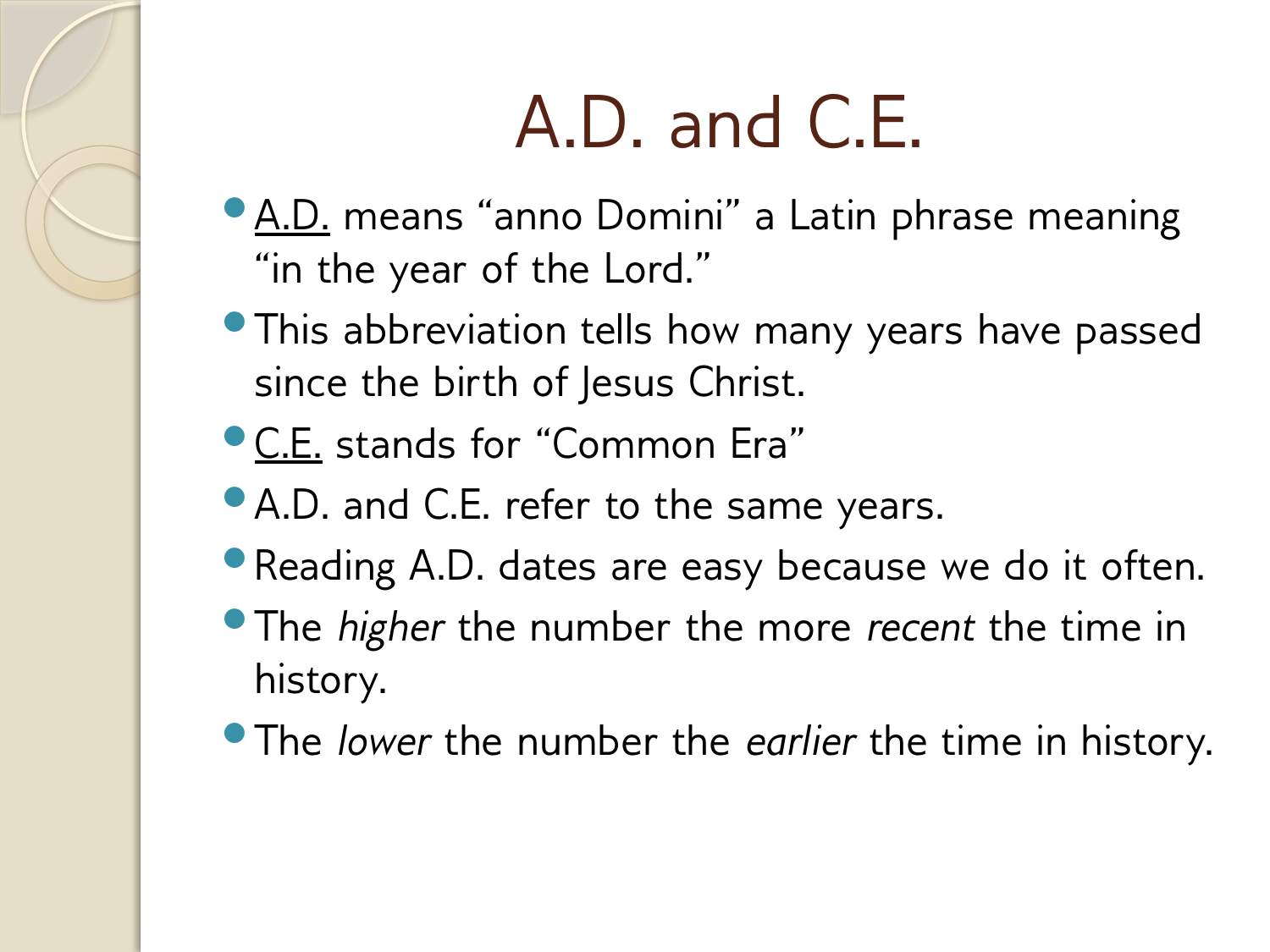

# A.D. and C.E.
A.D. means “anno Domini” a Latin phrase meaning “in the year of the Lord.”
This abbreviation tells how many years have passed since the birth of Jesus Christ.
C.E. stands for “Common Era”
A.D. and C.E. refer to the same years.
Reading A.D. dates are easy because we do it often.
The higher the number the more recent the time in history.
The lower the number the earlier the time in history.